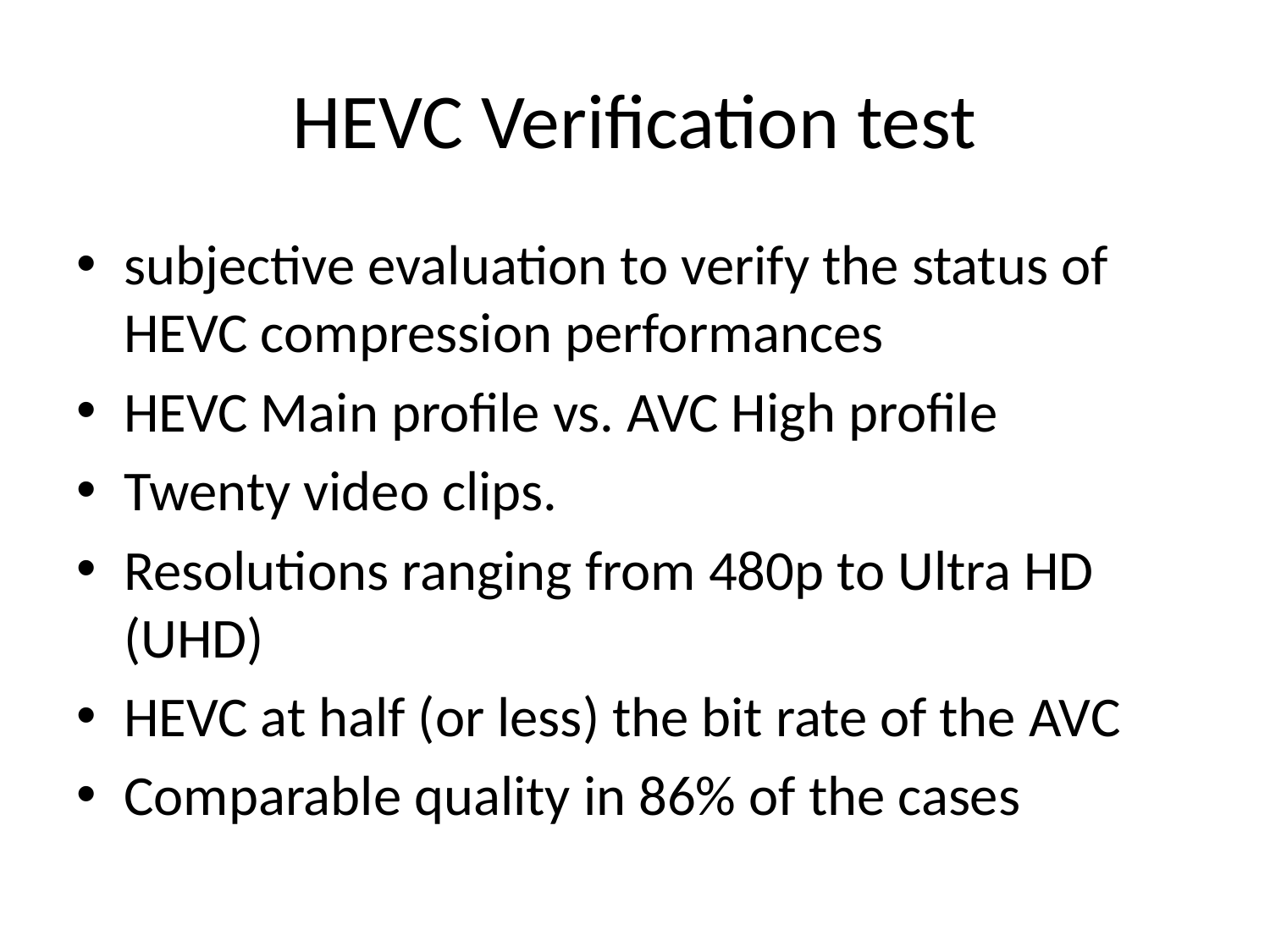

# HEVC Verification test
subjective evaluation to verify the status of HEVC compression performances
HEVC Main profile vs. AVC High profile
Twenty video clips.
Resolutions ranging from 480p to Ultra HD (UHD)
HEVC at half (or less) the bit rate of the AVC
Comparable quality in 86% of the cases